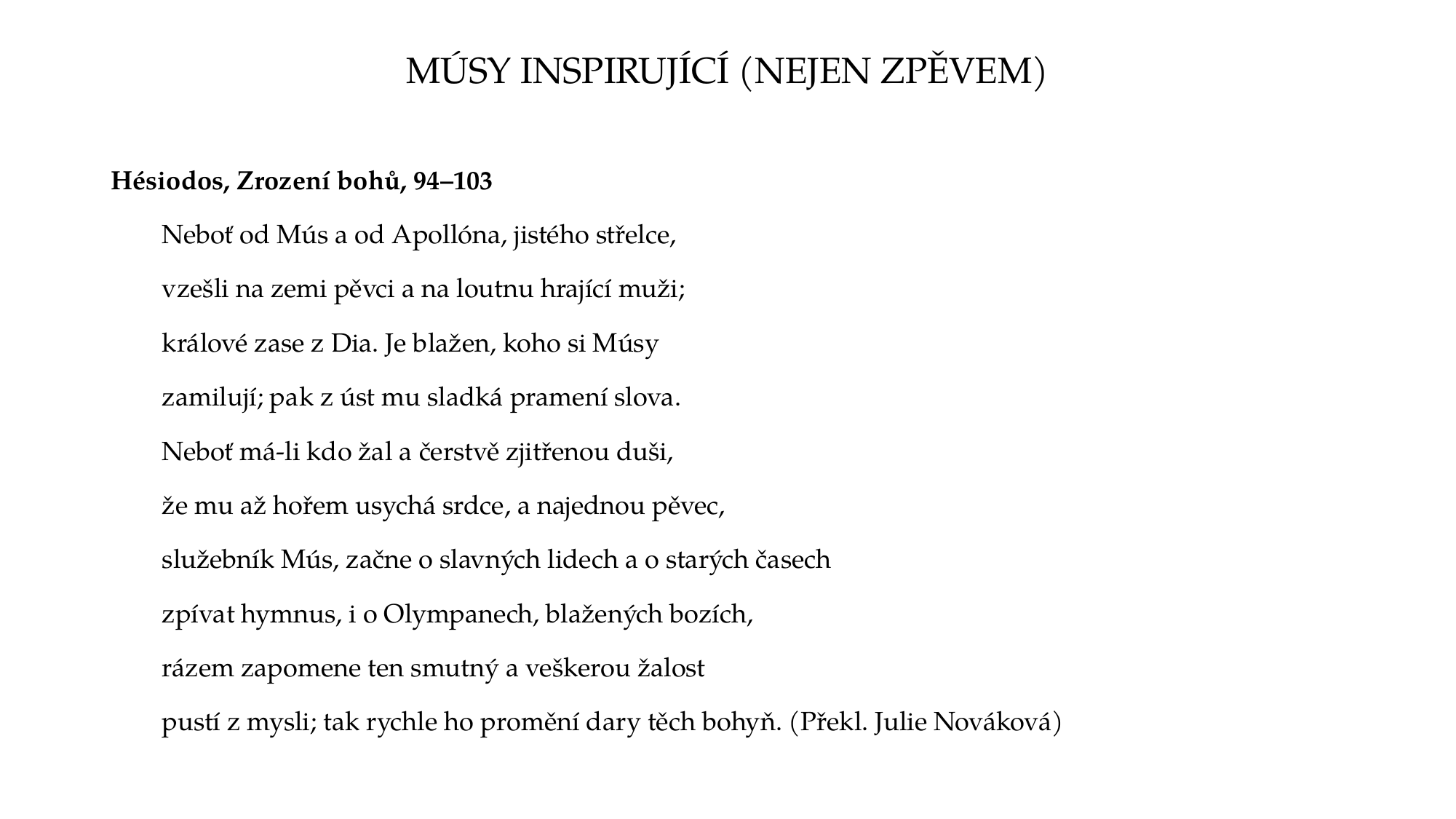

# Músy inspirující (nejen zpěvem)
Hésiodos, Zrození bohů, 94–103
Neboť od Mús a od Apollóna, jistého střelce,
vzešli na zemi pěvci a na loutnu hrající muži;
králové zase z Dia. Je blažen, koho si Músy
zamilují; pak z úst mu sladká pramení slova.
Neboť má-li kdo žal a čerstvě zjitřenou duši,
že mu až hořem usychá srdce, a najednou pěvec,
služebník Mús, začne o slavných lidech a o starých časech
zpívat hymnus, i o Olympanech, blažených bozích,
rázem zapomene ten smutný a veškerou žalost
pustí z mysli; tak rychle ho promění dary těch bohyň. (Překl. Julie Nováková)